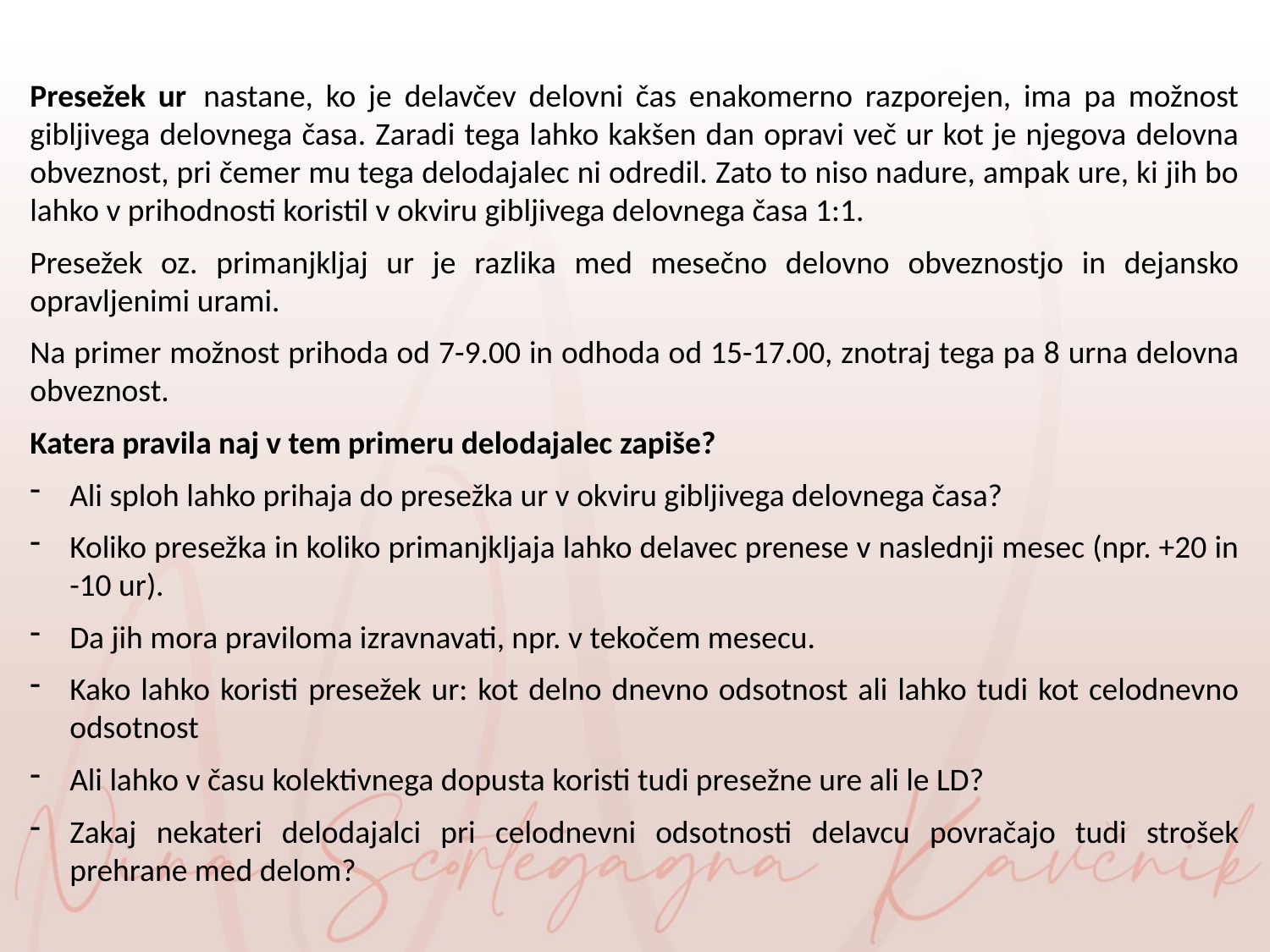

Presežek ur  nastane, ko je delavčev delovni čas enakomerno razporejen, ima pa možnost gibljivega delovnega časa. Zaradi tega lahko kakšen dan opravi več ur kot je njegova delovna obveznost, pri čemer mu tega delodajalec ni odredil. Zato to niso nadure, ampak ure, ki jih bo lahko v prihodnosti koristil v okviru gibljivega delovnega časa 1:1.
Presežek oz. primanjkljaj ur je razlika med mesečno delovno obveznostjo in dejansko opravljenimi urami.
Na primer možnost prihoda od 7-9.00 in odhoda od 15-17.00, znotraj tega pa 8 urna delovna obveznost.
Katera pravila naj v tem primeru delodajalec zapiše?
Ali sploh lahko prihaja do presežka ur v okviru gibljivega delovnega časa?
Koliko presežka in koliko primanjkljaja lahko delavec prenese v naslednji mesec (npr. +20 in -10 ur).
Da jih mora praviloma izravnavati, npr. v tekočem mesecu.
Kako lahko koristi presežek ur: kot delno dnevno odsotnost ali lahko tudi kot celodnevno odsotnost
Ali lahko v času kolektivnega dopusta koristi tudi presežne ure ali le LD?
Zakaj nekateri delodajalci pri celodnevni odsotnosti delavcu povračajo tudi strošek prehrane med delom?